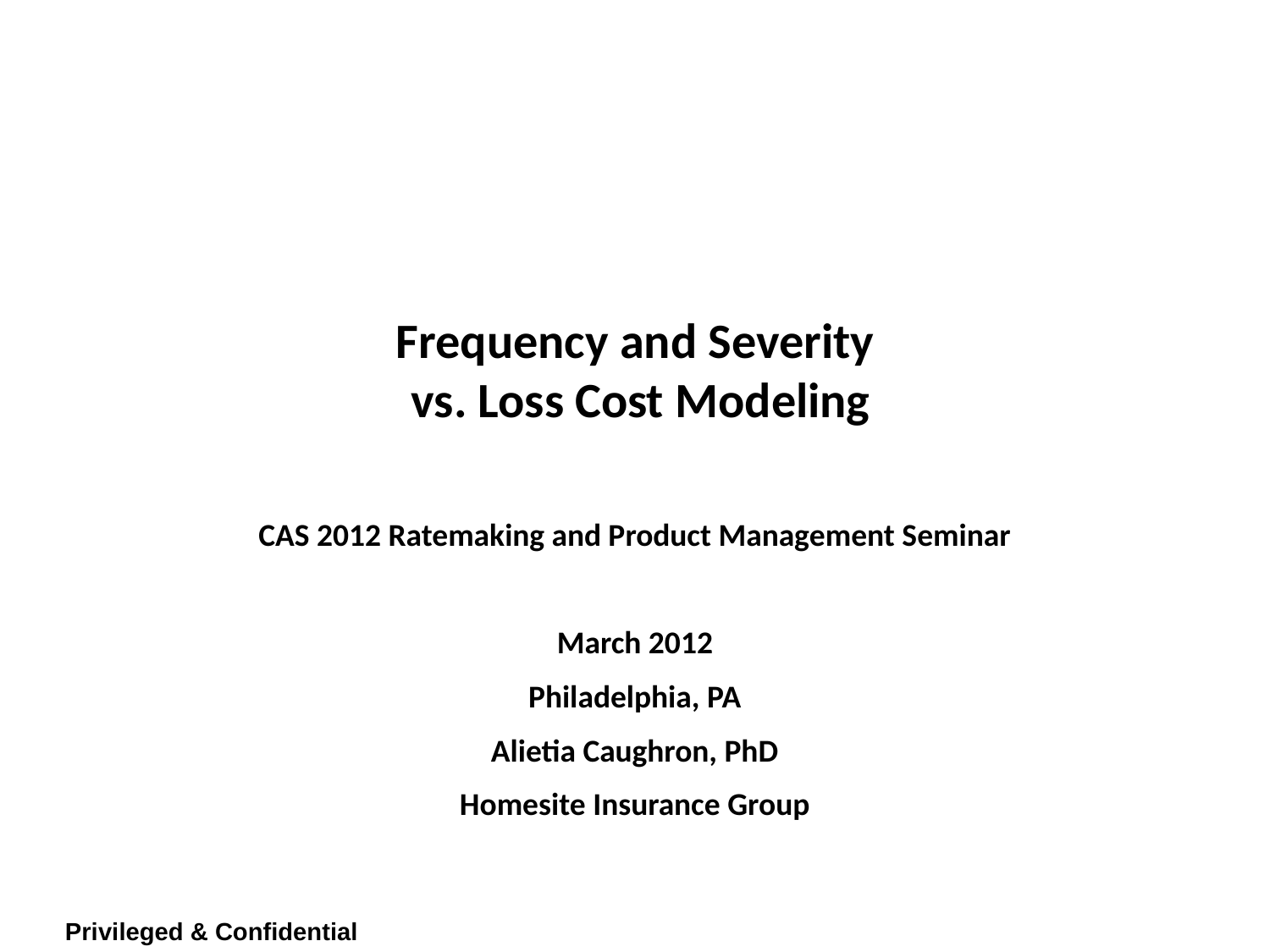

# Frequency and Severity vs. Loss Cost Modeling
CAS 2012 Ratemaking and Product Management Seminar

March 2012
Philadelphia, PA
Alietia Caughron, PhD
Homesite Insurance Group